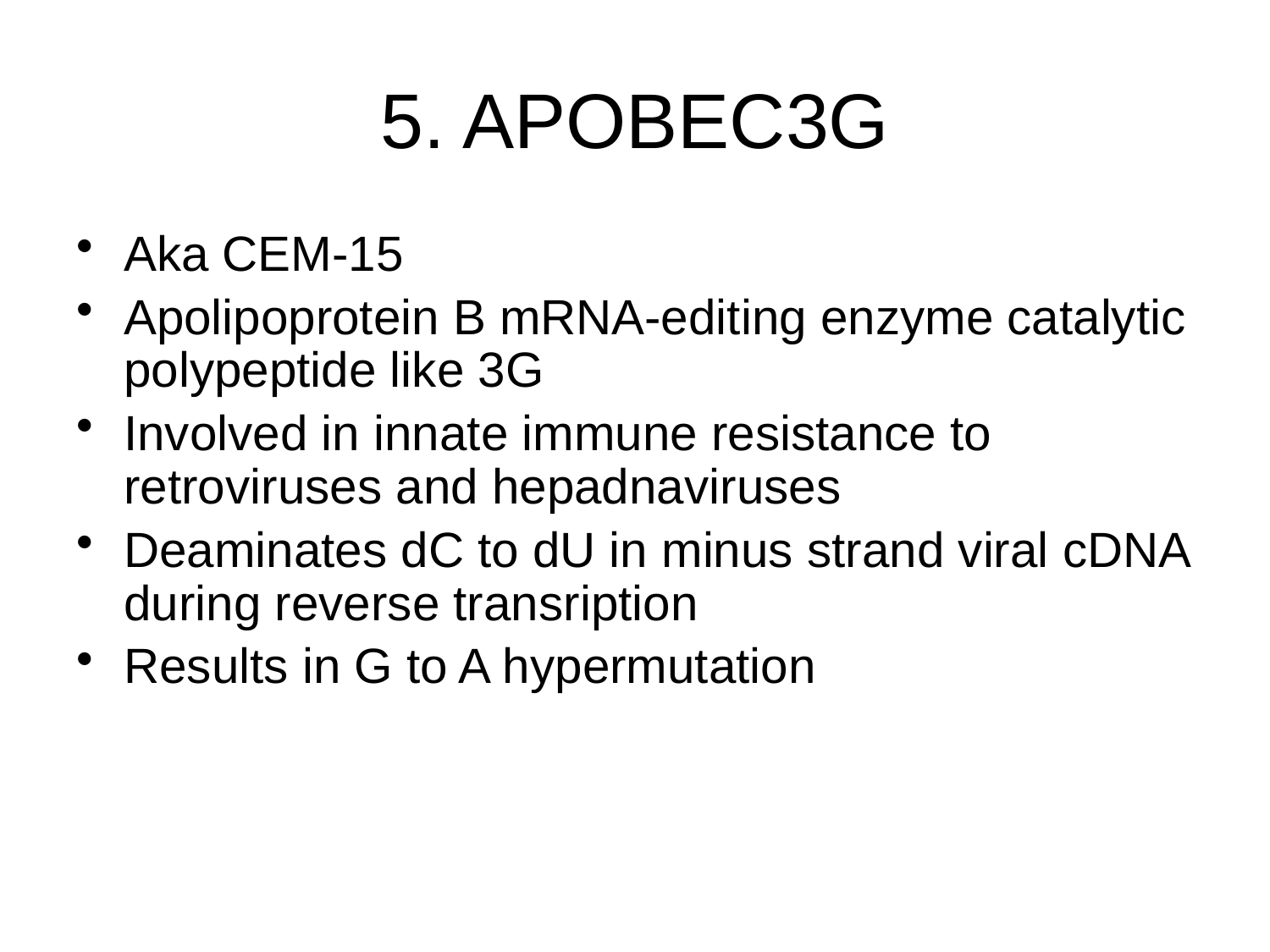

# 5. APOBEC3G
Aka CEM-15
Apolipoprotein B mRNA-editing enzyme catalytic polypeptide like 3G
Involved in innate immune resistance to retroviruses and hepadnaviruses
Deaminates dC to dU in minus strand viral cDNA during reverse transription
Results in G to A hypermutation